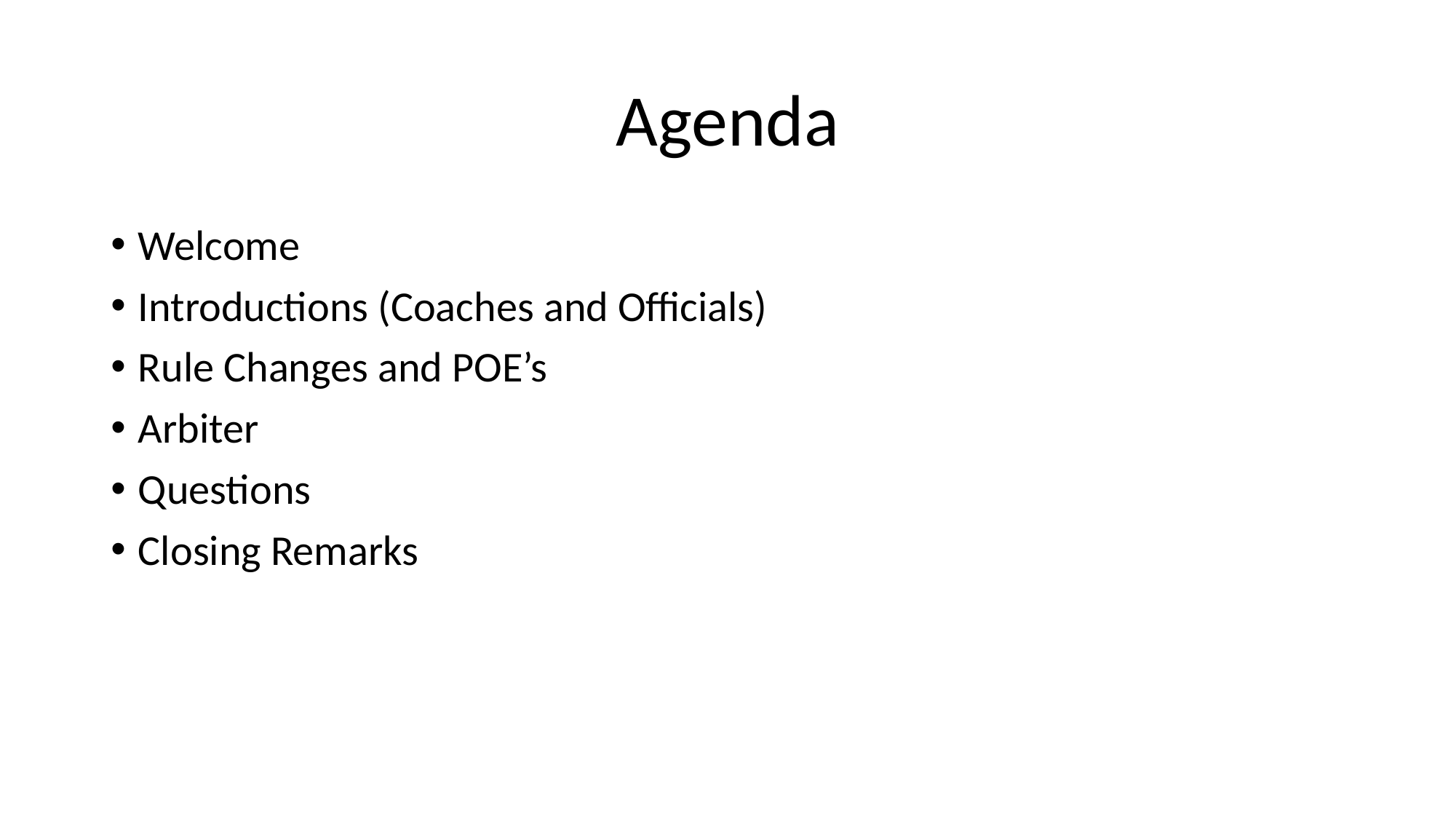

# Agenda
Welcome
Introductions (Coaches and Officials)
Rule Changes and POE’s
Arbiter
Questions
Closing Remarks